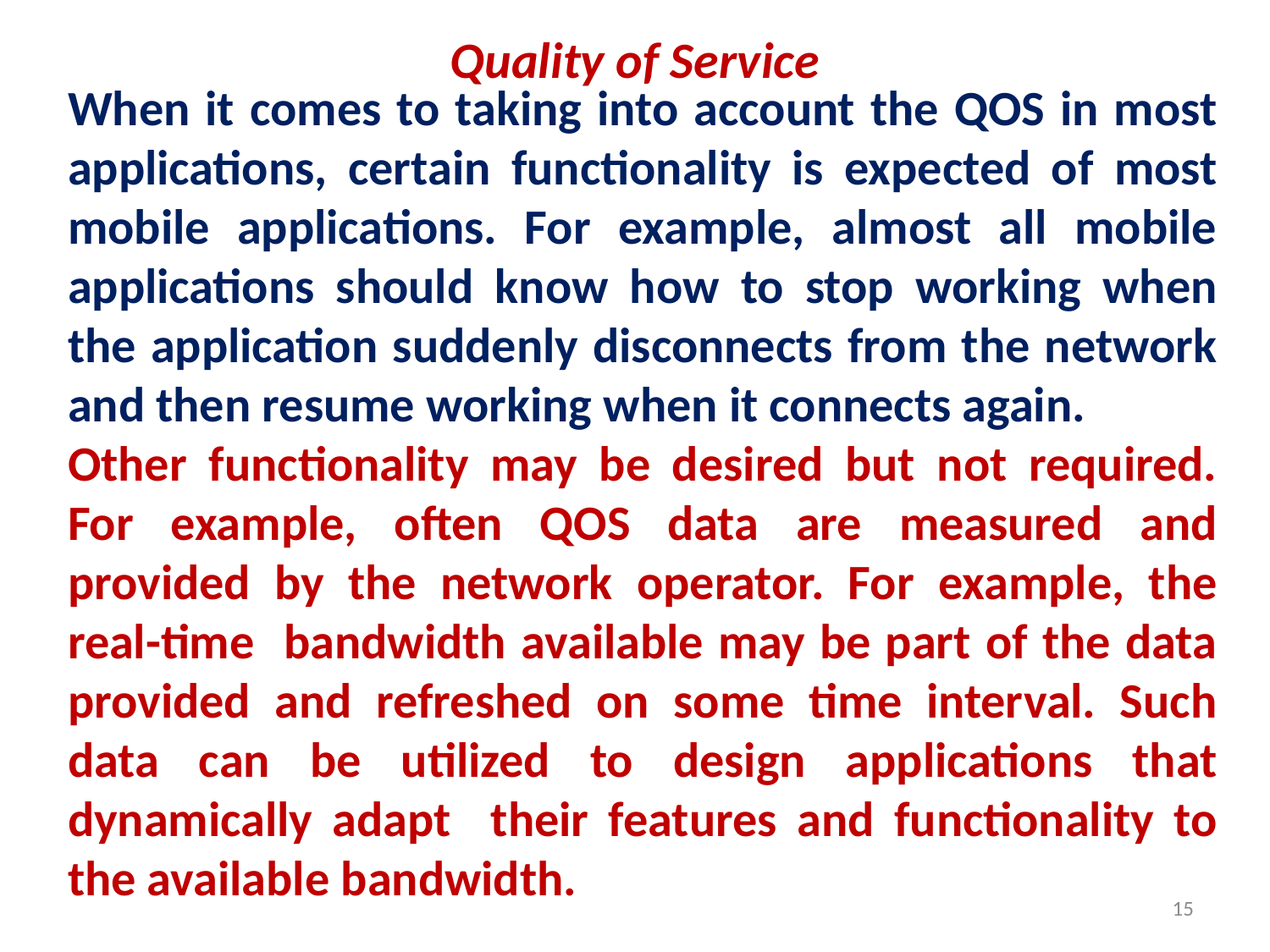

# Quality of Service
When it comes to taking into account the QOS in most applications, certain functionality is expected of most mobile applications. For example, almost all mobile applications should know how to stop working when the application suddenly disconnects from the network and then resume working when it connects again.
Other functionality may be desired but not required. For example, often QOS data are measured and provided by the network operator. For example, the real-time  bandwidth available may be part of the data provided and refreshed on some time interval. Such data can be utilized to design applications that dynamically adapt  their features and functionality to the available bandwidth.

15